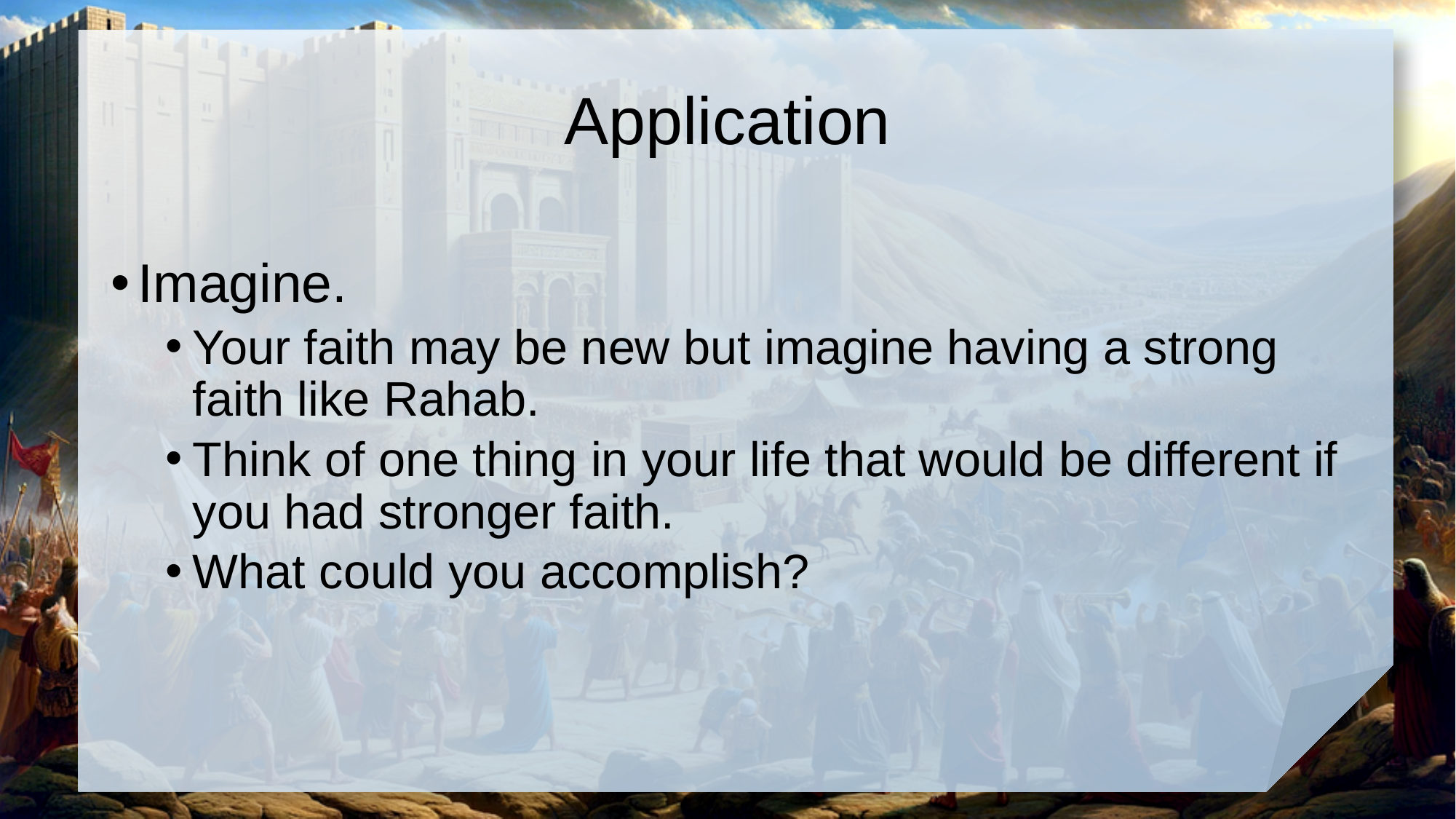

# Application
Imagine.
Your faith may be new but imagine having a strong faith like Rahab.
Think of one thing in your life that would be different if you had stronger faith.
What could you accomplish?